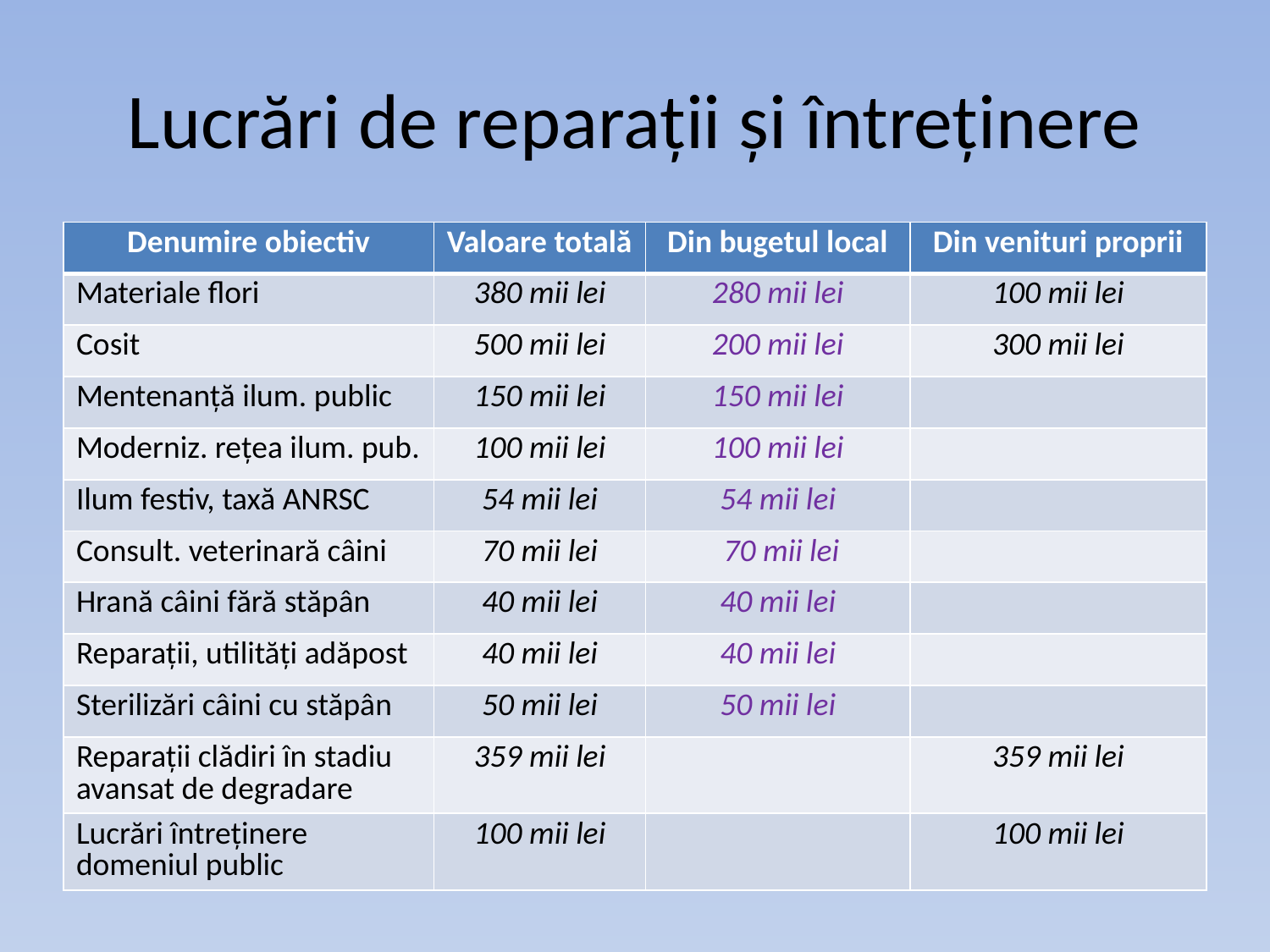

# Lucrări de reparații și întreținere
| Denumire obiectiv | Valoare totală | Din bugetul local | Din venituri proprii |
| --- | --- | --- | --- |
| Materiale flori | 380 mii lei | 280 mii lei | 100 mii lei |
| Cosit | 500 mii lei | 200 mii lei | 300 mii lei |
| Mentenanță ilum. public | 150 mii lei | 150 mii lei |  |
| Moderniz. rețea ilum. pub. | 100 mii lei | 100 mii lei |  |
| Ilum festiv, taxă ANRSC | 54 mii lei | 54 mii lei |  |
| Consult. veterinară câini | 70 mii lei | 70 mii lei |  |
| Hrană câini fără stăpân | 40 mii lei | 40 mii lei |  |
| Reparații, utilități adăpost | 40 mii lei | 40 mii lei |  |
| Sterilizări câini cu stăpân | 50 mii lei | 50 mii lei |  |
| Reparații clădiri în stadiu avansat de degradare | 359 mii lei |  | 359 mii lei |
| Lucrări întreținere domeniul public | 100 mii lei |  | 100 mii lei |